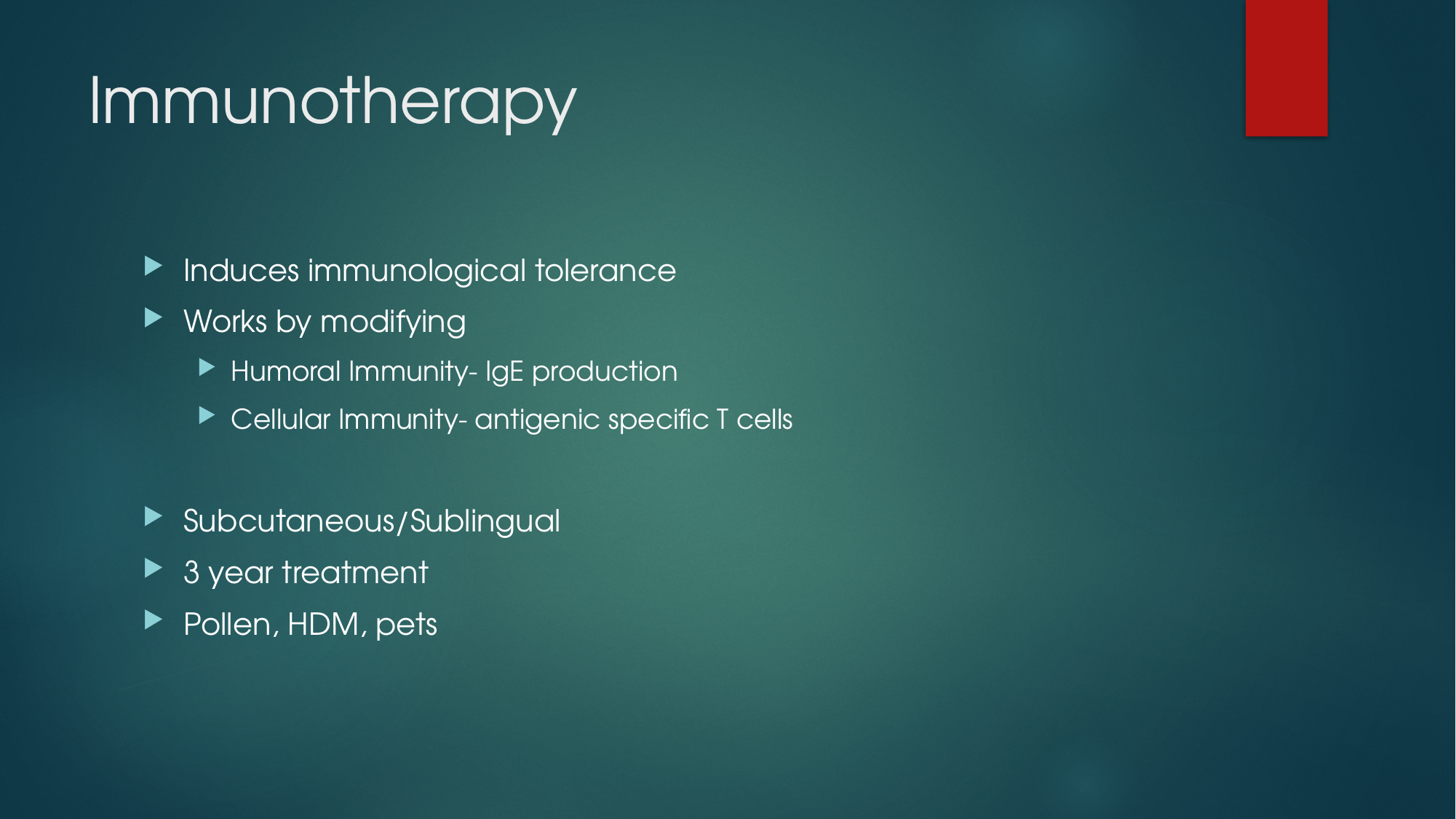

# Immunotherapy
Induces immunological tolerance
Works by modifying
Humoral Immunity- IgE production
Cellular Immunity- antigenic specific T cells

Subcutaneous/Sublingual
3 year treatment
Pollen, HDM, pets